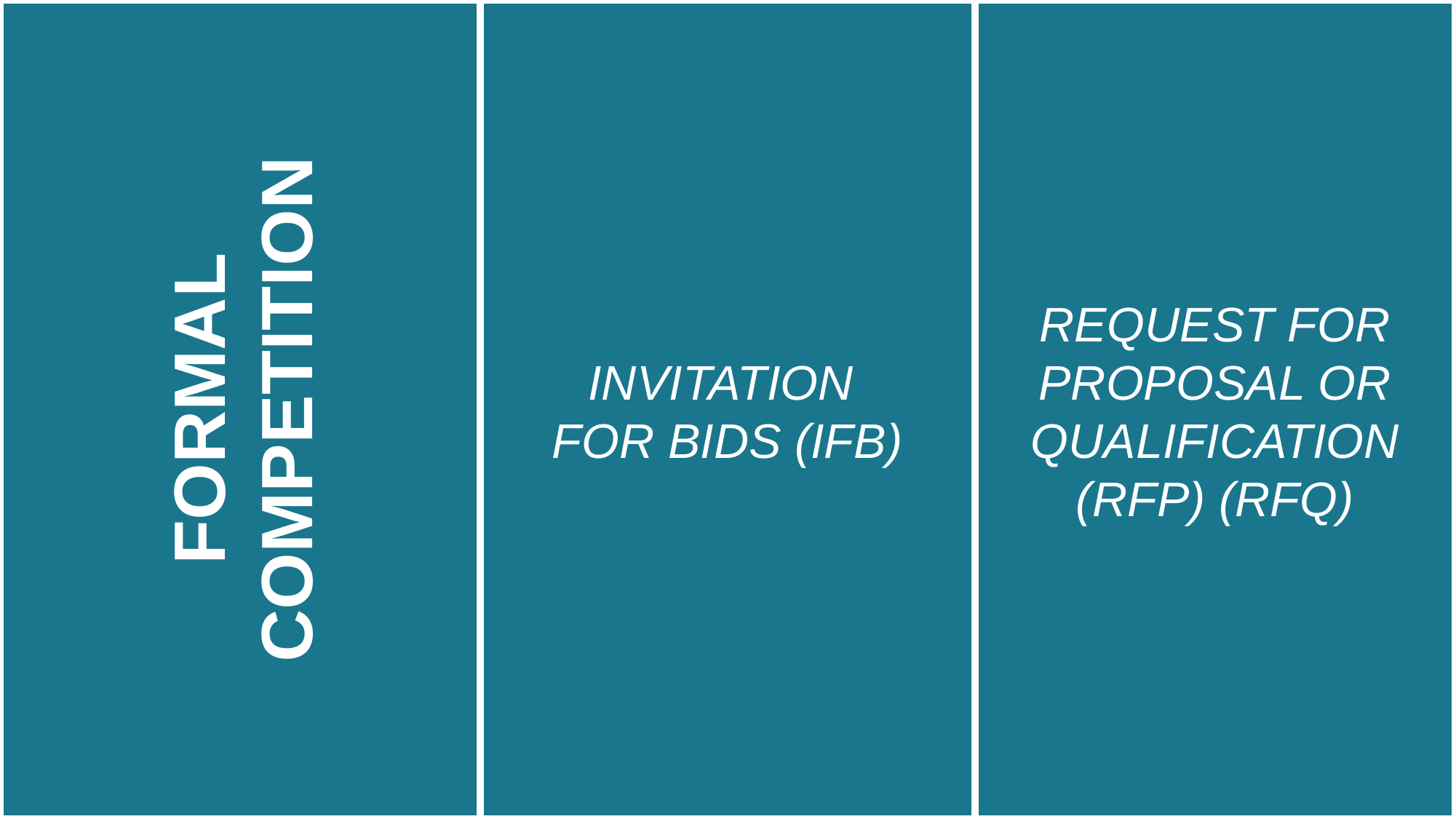

FORMAL COMPETITION
INVITATION
FOR BIDS (IFB)
REQUEST FOR PROPOSAL OR QUALIFICATION (RFP) (RFQ)